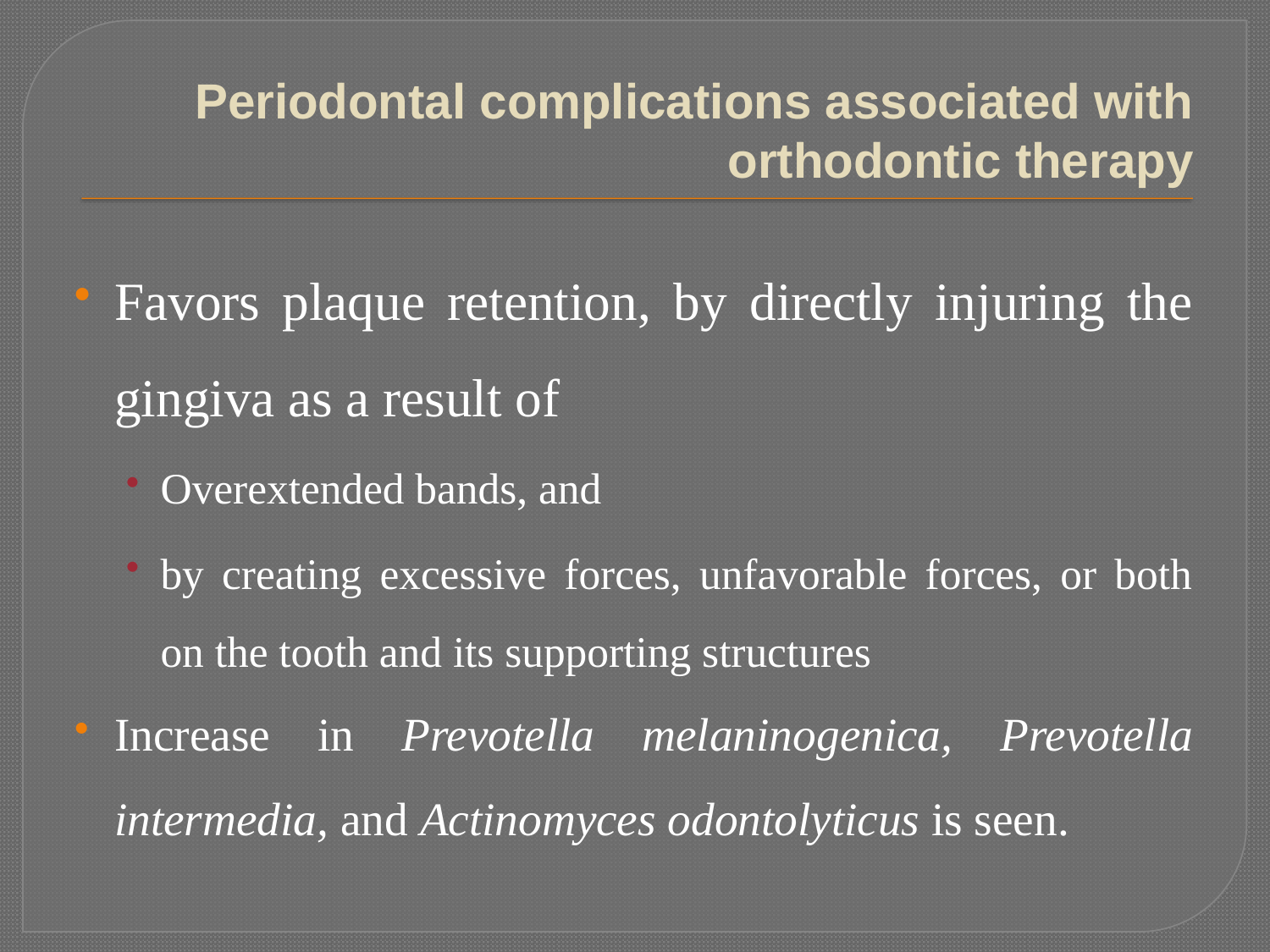

# Periodontal complications associated with orthodontic therapy
Favors plaque retention, by directly injuring the gingiva as a result of
Overextended bands, and
by creating excessive forces, unfavorable forces, or both on the tooth and its supporting structures
Increase in Prevotella melaninogenica, Prevotella intermedia, and Actinomyces odontolyticus is seen.